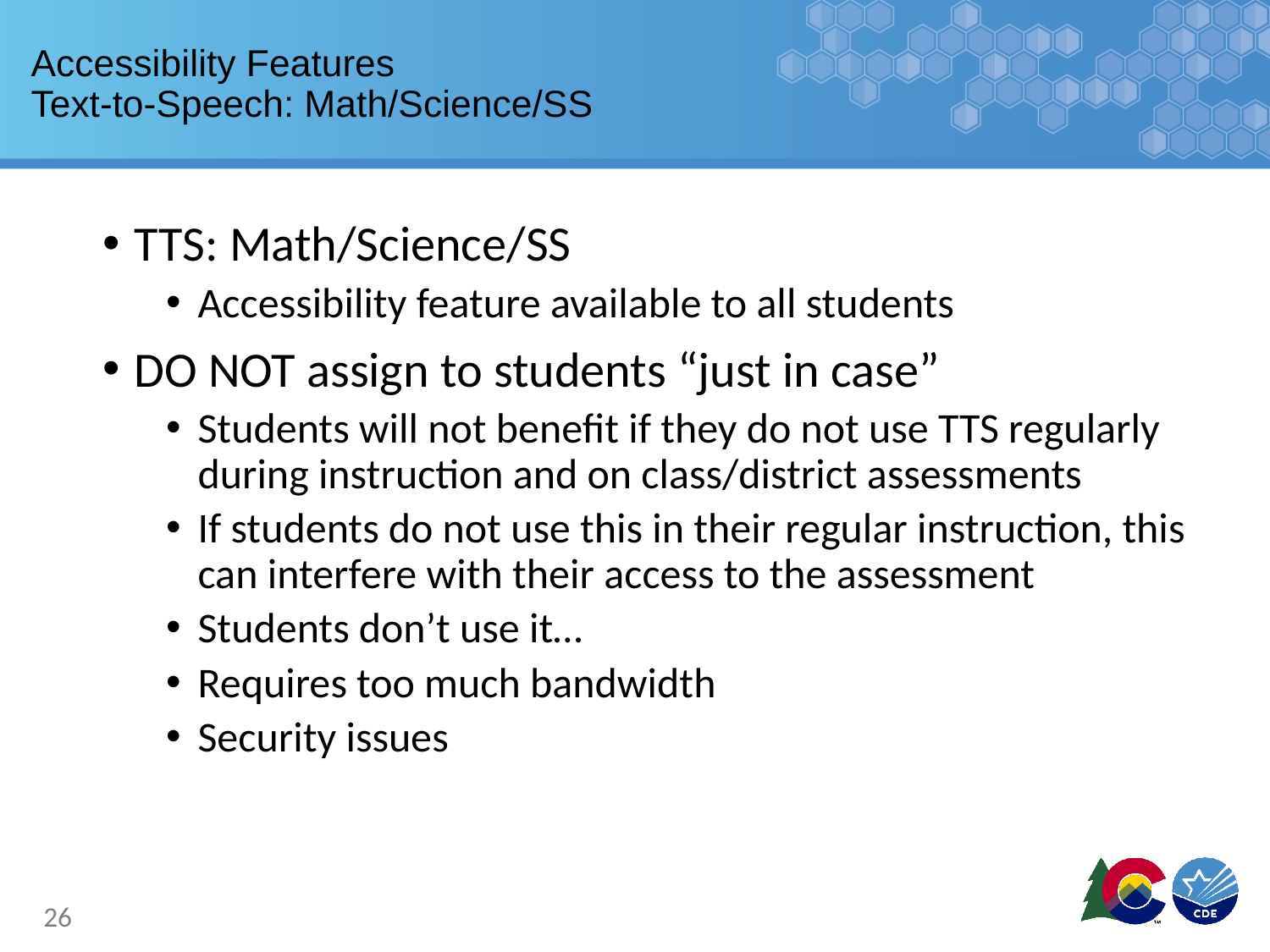

# Accessibility Features Text-to-Speech: Math/Science/SS
TTS: Math/Science/SS
Accessibility feature available to all students
DO NOT assign to students “just in case”
Students will not benefit if they do not use TTS regularly during instruction and on class/district assessments
If students do not use this in their regular instruction, this can interfere with their access to the assessment
Students don’t use it…
Requires too much bandwidth
Security issues

26